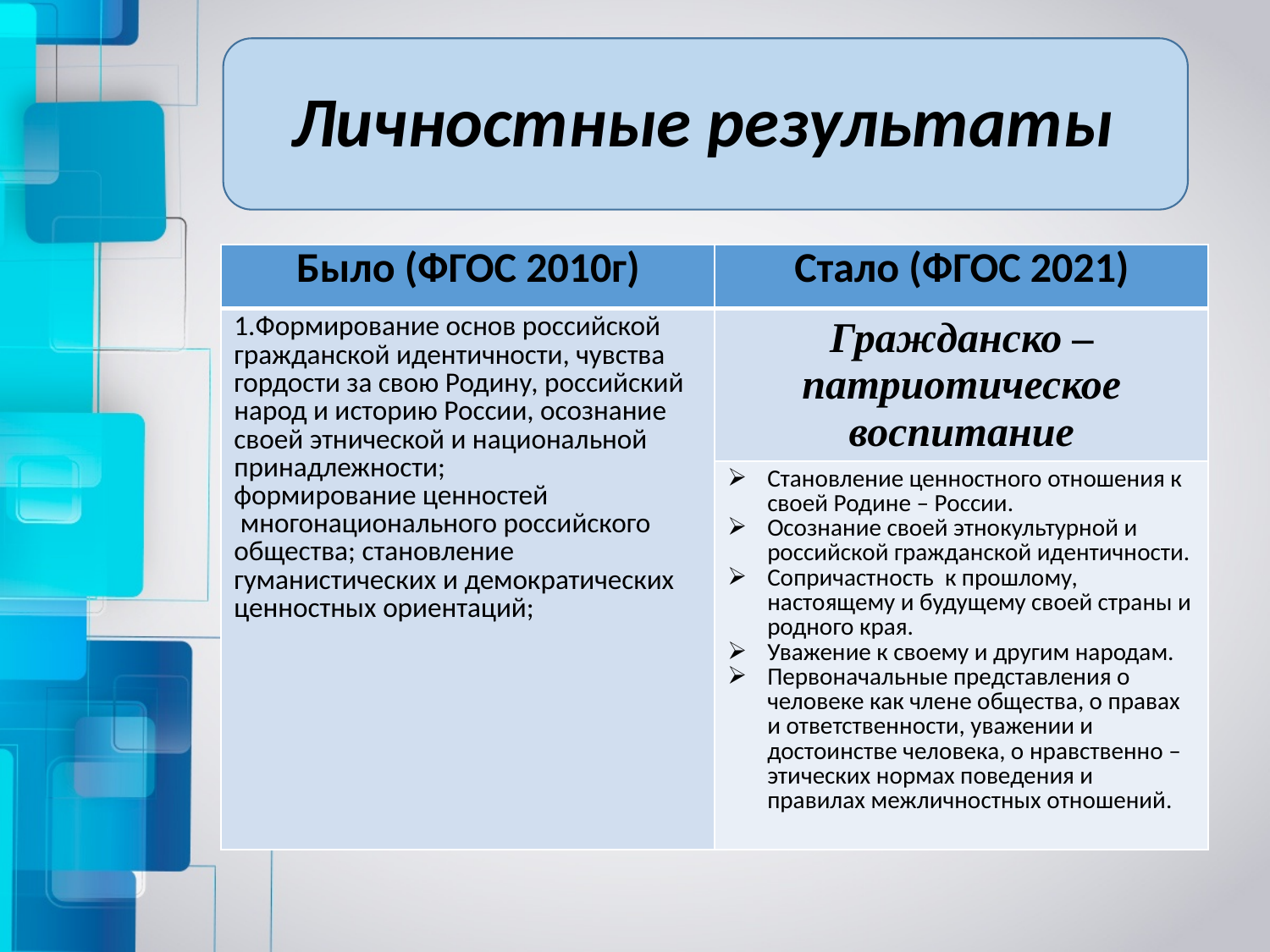

Личностные результаты
| Было (ФГОС 2010г) | Стало (ФГОС 2021) |
| --- | --- |
| 1.Формирование основ российской гражданской идентичности, чувства гордости за свою Родину, российский народ и историю России, осознание своей этнической и национальной принадлежности; формирование ценностей  многонационального российского общества; становление гуманистических и демократических ценностных ориентаций; | Гражданско – патриотическое воспитание |
|  | Становление ценностного отношения к своей Родине – России. Осознание своей этнокультурной и российской гражданской идентичности. Сопричастность к прошлому, настоящему и будущему своей страны и родного края. Уважение к своему и другим народам. Первоначальные представления о человеке как члене общества, о правах и ответственности, уважении и достоинстве человека, о нравственно – этических нормах поведения и правилах межличностных отношений. |